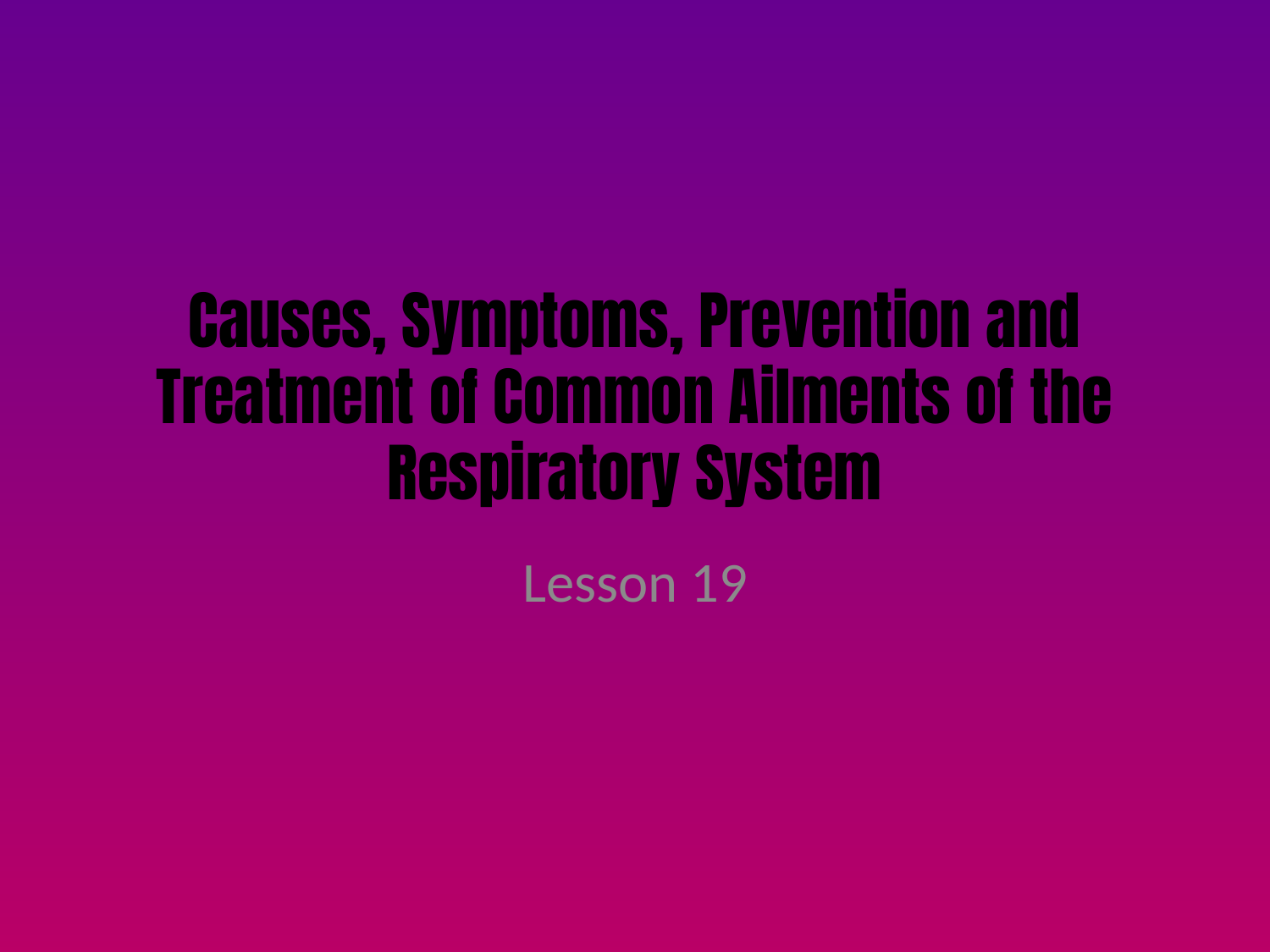

# Causes, Symptoms, Prevention and Treatment of Common Ailments of the Respiratory System
Lesson 19